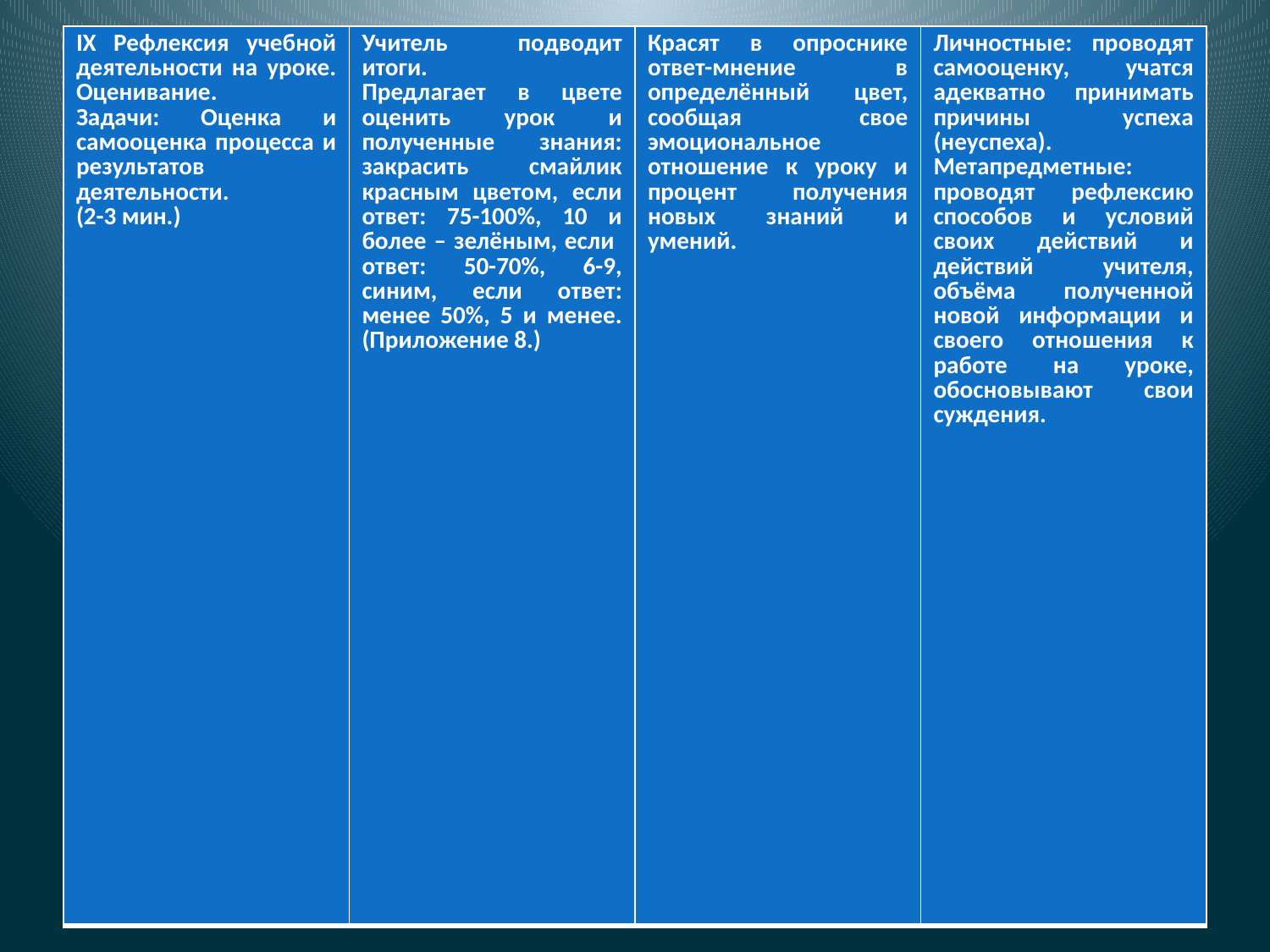

| IX Рефлексия учебной деятельности на уроке. Оценивание. Задачи: Оценка и самооценка процесса и результатов деятельности. (2-3 мин.) | Учитель подводит итоги. Предлагает в цвете оценить урок и полученные знания: закрасить смайлик красным цветом, если ответ: 75-100%, 10 и более – зелёным, если ответ: 50-70%, 6-9, синим, если ответ: менее 50%, 5 и менее. (Приложение 8.) | Красят в опроснике ответ-мнение в определённый цвет, сообщая свое эмоциональное отношение к уроку и процент получения новых знаний и умений. | Личностные: проводят самооценку, учатся адекватно принимать причины успеха (неуспеха). Метапредметные: проводят рефлексию способов и условий своих действий и действий учителя, объёма полученной новой информации и своего отношения к работе на уроке, обосновывают свои суждения. |
| --- | --- | --- | --- |
#